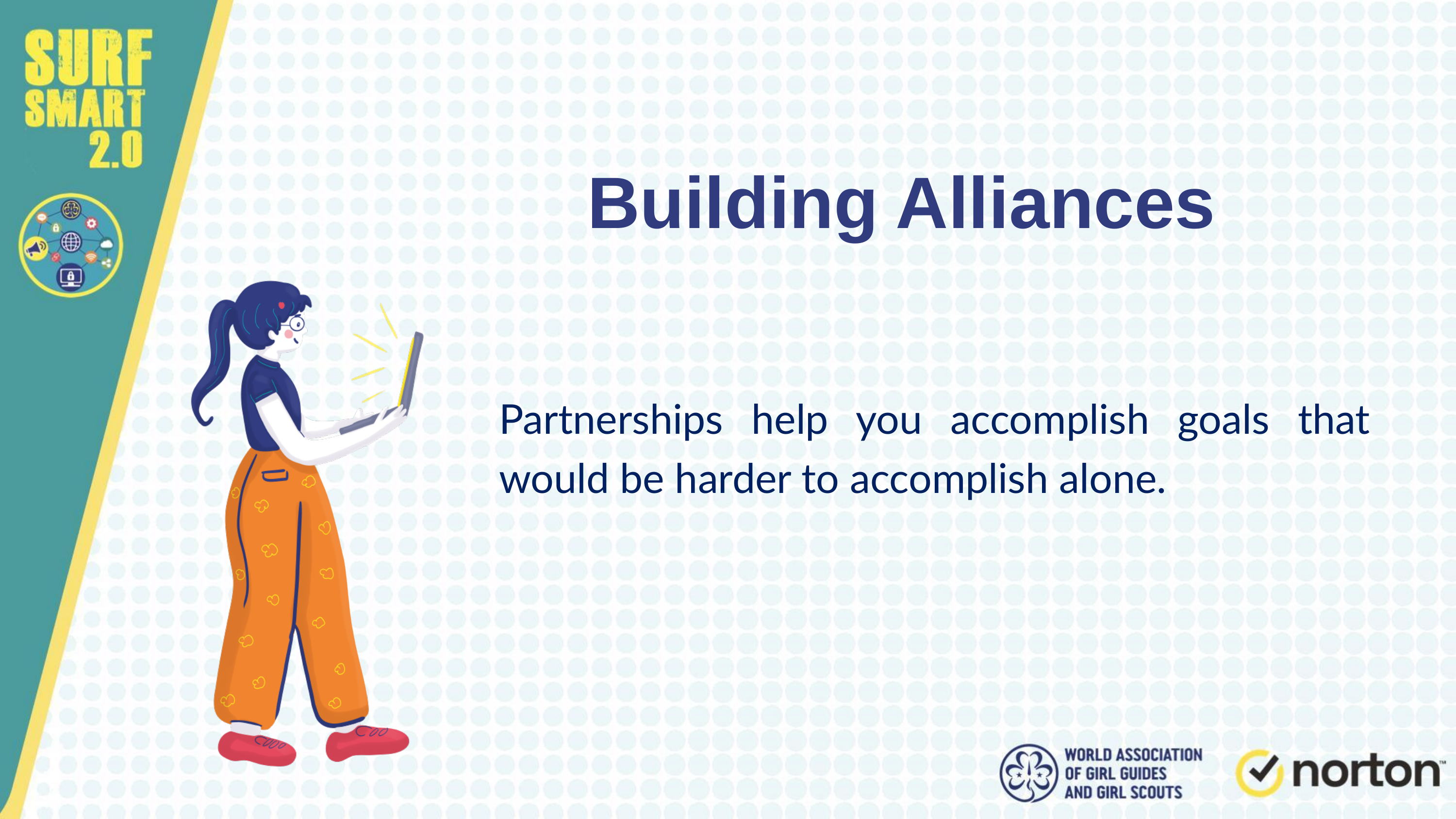

Building Alliances

Partnerships help you accomplish goals that would be harder to accomplish alone.